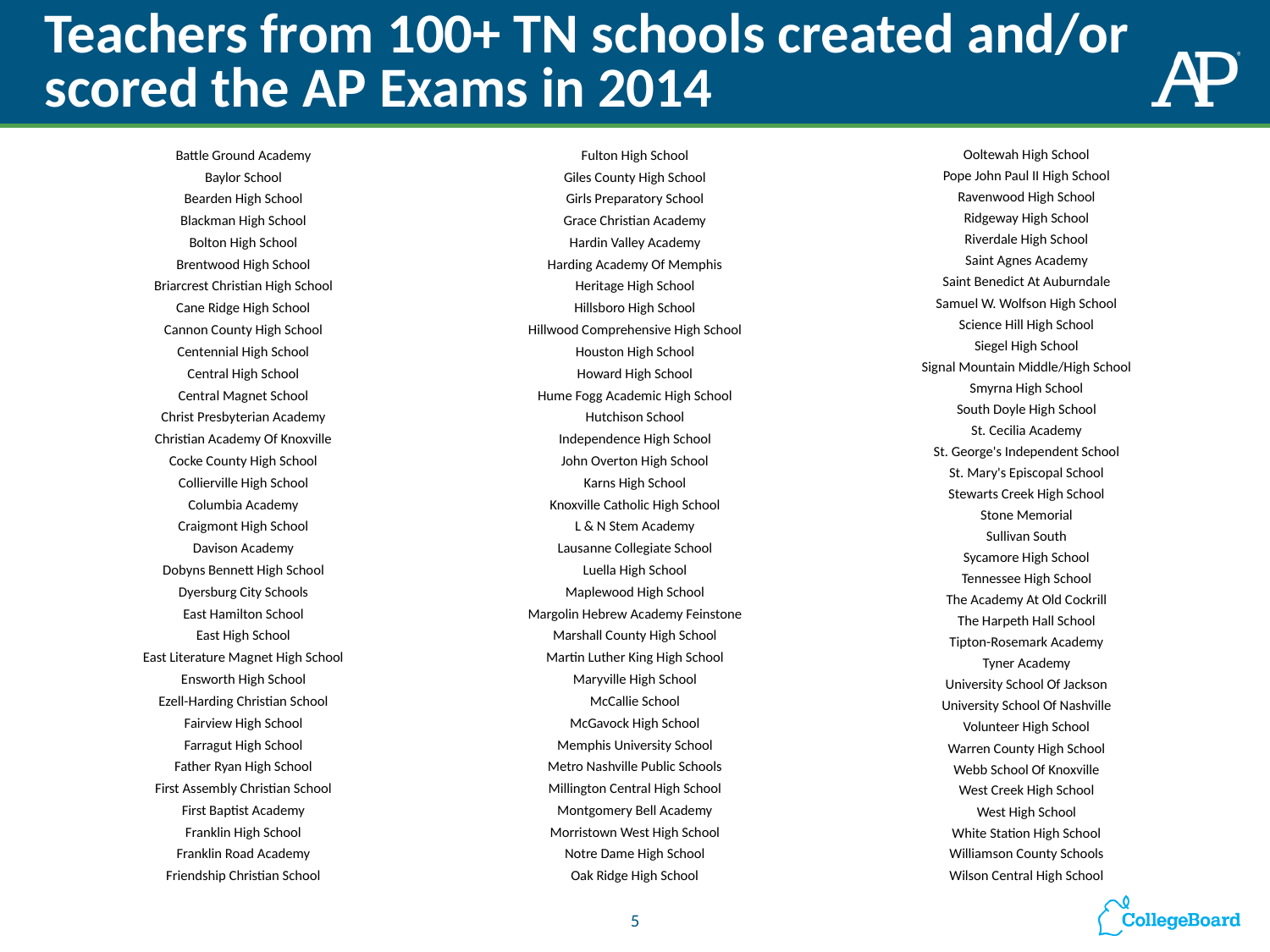

# Teachers from 100+ TN schools created and/or scored the AP Exams in 2014
| Ooltewah High School |
| --- |
| Pope John Paul II High School |
| Ravenwood High School |
| Ridgeway High School |
| Riverdale High School |
| Saint Agnes Academy |
| Saint Benedict At Auburndale |
| Samuel W. Wolfson High School |
| Science Hill High School |
| Siegel High School |
| Signal Mountain Middle/High School |
| Smyrna High School |
| South Doyle High School |
| St. Cecilia Academy |
| St. George's Independent School |
| St. Mary's Episcopal School |
| Stewarts Creek High School |
| Stone Memorial |
| Sullivan South |
| Sycamore High School |
| Tennessee High School |
| The Academy At Old Cockrill |
| The Harpeth Hall School |
| Tipton-Rosemark Academy |
| Tyner Academy |
| University School Of Jackson |
| University School Of Nashville |
| Volunteer High School |
| Warren County High School |
| Webb School Of Knoxville |
| West Creek High School |
| West High School |
| White Station High School |
| Williamson County Schools |
| Wilson Central High School |
| Battle Ground Academy |
| --- |
| Baylor School |
| Bearden High School |
| Blackman High School |
| Bolton High School |
| Brentwood High School |
| Briarcrest Christian High School |
| Cane Ridge High School |
| Cannon County High School |
| Centennial High School |
| Central High School |
| Central Magnet School |
| Christ Presbyterian Academy |
| Christian Academy Of Knoxville |
| Cocke County High School |
| Collierville High School |
| Columbia Academy |
| Craigmont High School |
| Davison Academy |
| Dobyns Bennett High School |
| Dyersburg City Schools |
| East Hamilton School |
| East High School |
| East Literature Magnet High School |
| Ensworth High School |
| Ezell-Harding Christian School |
| Fairview High School |
| Farragut High School |
| Father Ryan High School |
| First Assembly Christian School |
| First Baptist Academy |
| Franklin High School |
| Franklin Road Academy |
| Friendship Christian School |
| Fulton High School |
| --- |
| Giles County High School |
| Girls Preparatory School |
| Grace Christian Academy |
| Hardin Valley Academy |
| Harding Academy Of Memphis |
| Heritage High School |
| Hillsboro High School |
| Hillwood Comprehensive High School |
| Houston High School |
| Howard High School |
| Hume Fogg Academic High School |
| Hutchison School |
| Independence High School |
| John Overton High School |
| Karns High School |
| Knoxville Catholic High School |
| L & N Stem Academy |
| Lausanne Collegiate School |
| Luella High School |
| Maplewood High School |
| Margolin Hebrew Academy Feinstone |
| Marshall County High School |
| Martin Luther King High School |
| Maryville High School |
| McCallie School |
| McGavock High School |
| Memphis University School |
| Metro Nashville Public Schools |
| Millington Central High School |
| Montgomery Bell Academy |
| Morristown West High School |
| Notre Dame High School |
| Oak Ridge High School |
5